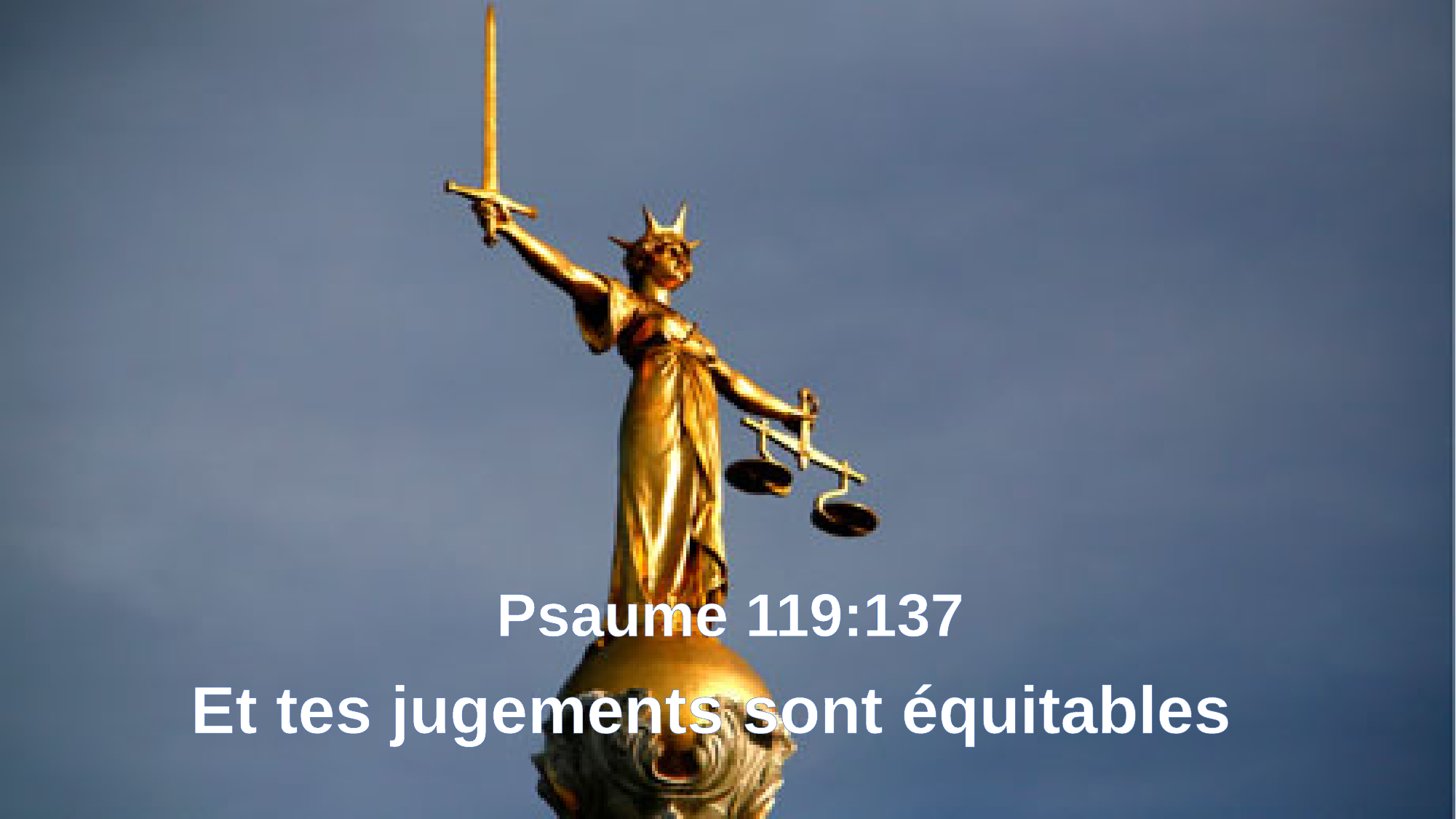

Psaume 119:137

Et tes jugements sont équitables